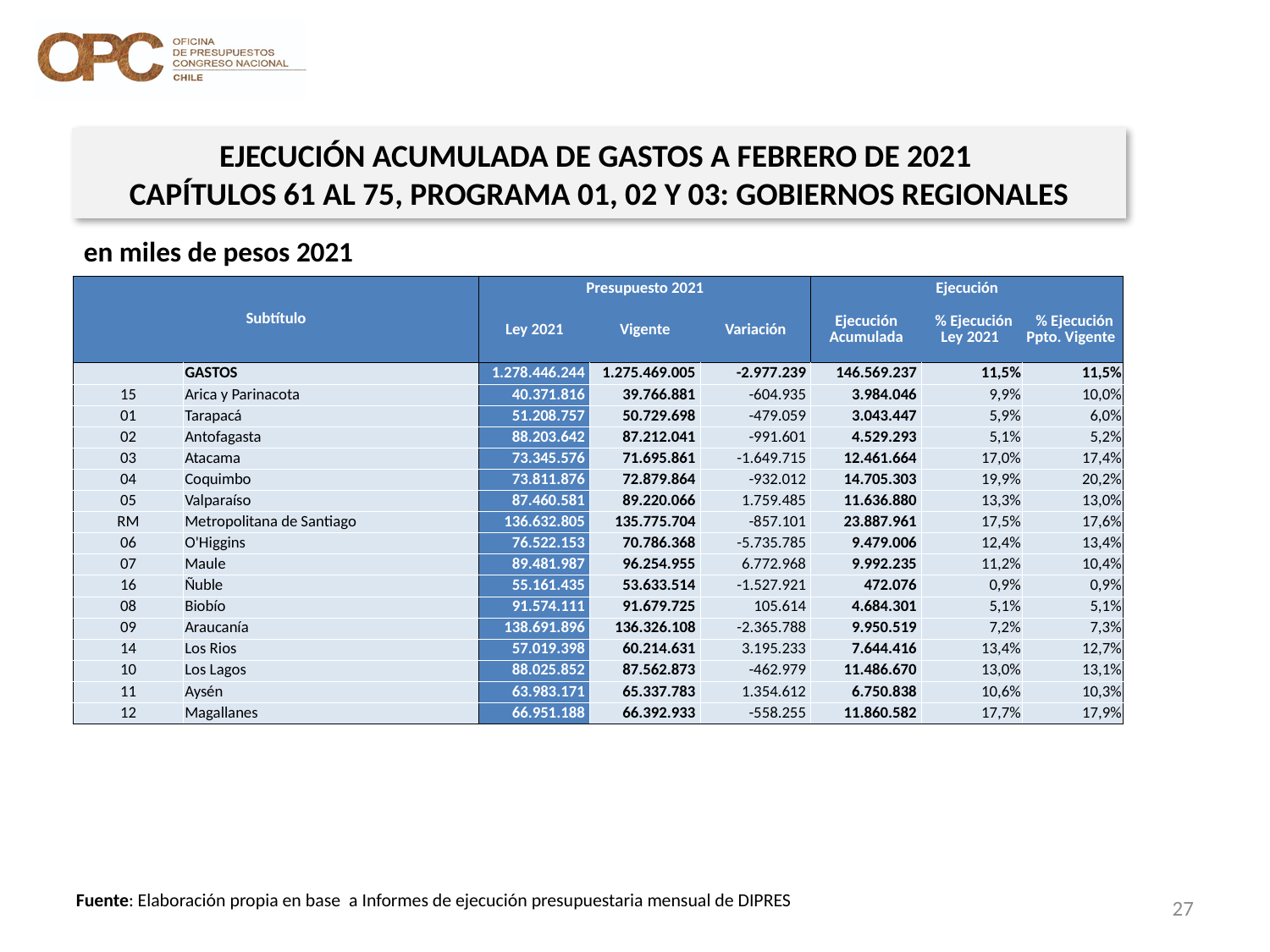

EJECUCIÓN ACUMULADA DE GASTOS A FEBRERO DE 2021
CAPÍTULOS 61 AL 75, PROGRAMA 01, 02 Y 03: GOBIERNOS REGIONALES
en miles de pesos 2021
| Subtítulo |  | Presupuesto 2021 |  |  | Ejecución |  |  |
| --- | --- | --- | --- | --- | --- | --- | --- |
|  |  | Ley 2021 | Vigente | Variación | Ejecución Acumulada | % Ejecución Ley 2021 | % Ejecución Ppto. Vigente |
|  | GASTOS | 1.278.446.244 | 1.275.469.005 | -2.977.239 | 146.569.237 | 11,5% | 11,5% |
| 15 | Arica y Parinacota | 40.371.816 | 39.766.881 | -604.935 | 3.984.046 | 9,9% | 10,0% |
| 01 | Tarapacá | 51.208.757 | 50.729.698 | -479.059 | 3.043.447 | 5,9% | 6,0% |
| 02 | Antofagasta | 88.203.642 | 87.212.041 | -991.601 | 4.529.293 | 5,1% | 5,2% |
| 03 | Atacama | 73.345.576 | 71.695.861 | -1.649.715 | 12.461.664 | 17,0% | 17,4% |
| 04 | Coquimbo | 73.811.876 | 72.879.864 | -932.012 | 14.705.303 | 19,9% | 20,2% |
| 05 | Valparaíso | 87.460.581 | 89.220.066 | 1.759.485 | 11.636.880 | 13,3% | 13,0% |
| RM | Metropolitana de Santiago | 136.632.805 | 135.775.704 | -857.101 | 23.887.961 | 17,5% | 17,6% |
| 06 | O'Higgins | 76.522.153 | 70.786.368 | -5.735.785 | 9.479.006 | 12,4% | 13,4% |
| 07 | Maule | 89.481.987 | 96.254.955 | 6.772.968 | 9.992.235 | 11,2% | 10,4% |
| 16 | Ñuble | 55.161.435 | 53.633.514 | -1.527.921 | 472.076 | 0,9% | 0,9% |
| 08 | Biobío | 91.574.111 | 91.679.725 | 105.614 | 4.684.301 | 5,1% | 5,1% |
| 09 | Araucanía | 138.691.896 | 136.326.108 | -2.365.788 | 9.950.519 | 7,2% | 7,3% |
| 14 | Los Rios | 57.019.398 | 60.214.631 | 3.195.233 | 7.644.416 | 13,4% | 12,7% |
| 10 | Los Lagos | 88.025.852 | 87.562.873 | -462.979 | 11.486.670 | 13,0% | 13,1% |
| 11 | Aysén | 63.983.171 | 65.337.783 | 1.354.612 | 6.750.838 | 10,6% | 10,3% |
| 12 | Magallanes | 66.951.188 | 66.392.933 | -558.255 | 11.860.582 | 17,7% | 17,9% |
27